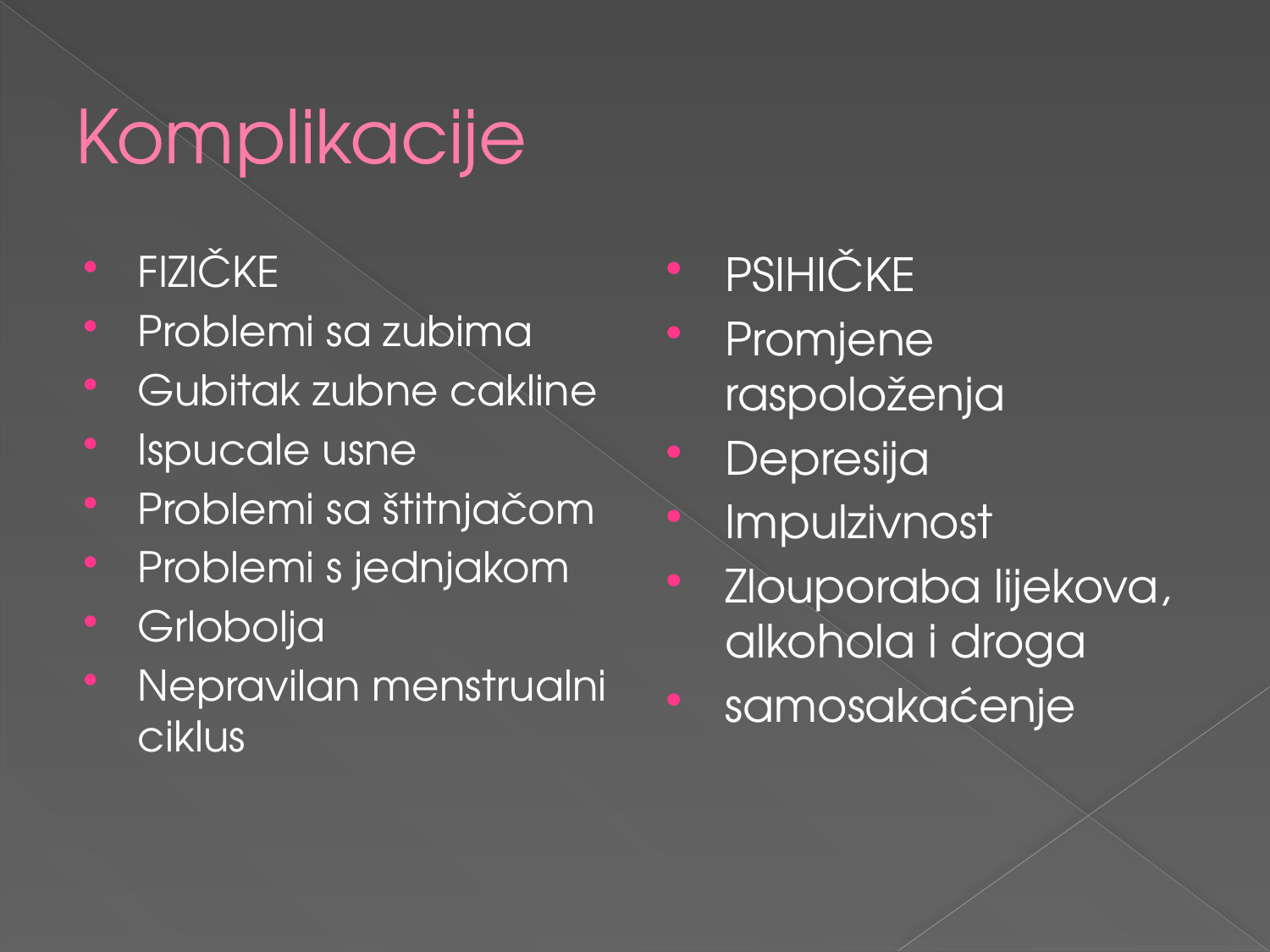

# Komplikacije
FIZIČKE
Problemi sa zubima
Gubitak zubne cakline
Ispucale usne
Problemi sa štitnjačom
Problemi s jednjakom
Grlobolja
Nepravilan menstrualni ciklus
PSIHIČKE
Promjene raspoloženja
Depresija
Impulzivnost
Zlouporaba lijekova, alkohola i droga
samosakaćenje